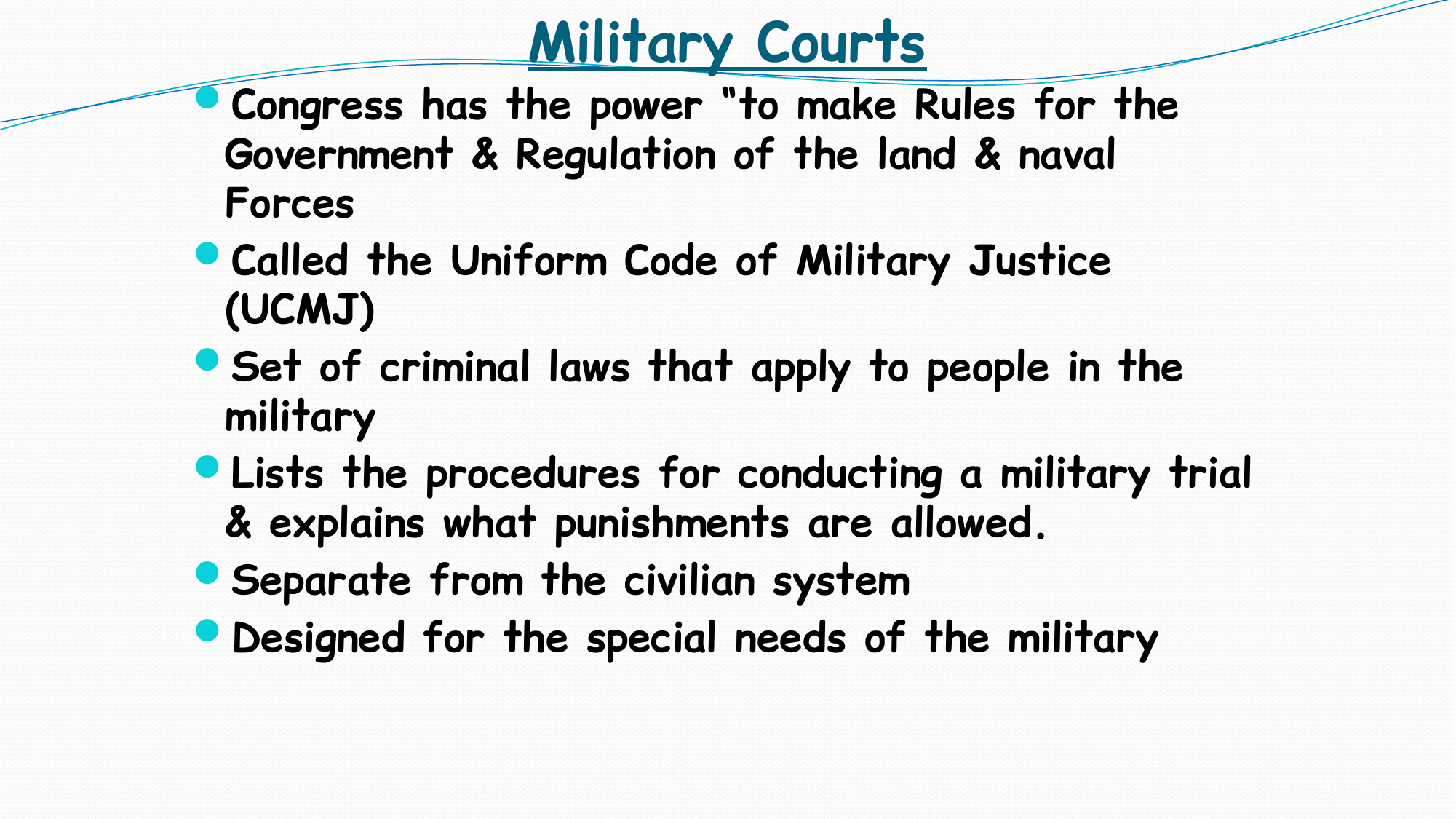

# Military Courts
Congress has the power “to make Rules for the Government & Regulation of the land & naval Forces
Called the Uniform Code of Military Justice (UCMJ)
Set of criminal laws that apply to people in the military
Lists the procedures for conducting a military trial & explains what punishments are allowed.
Separate from the civilian system
Designed for the special needs of the military